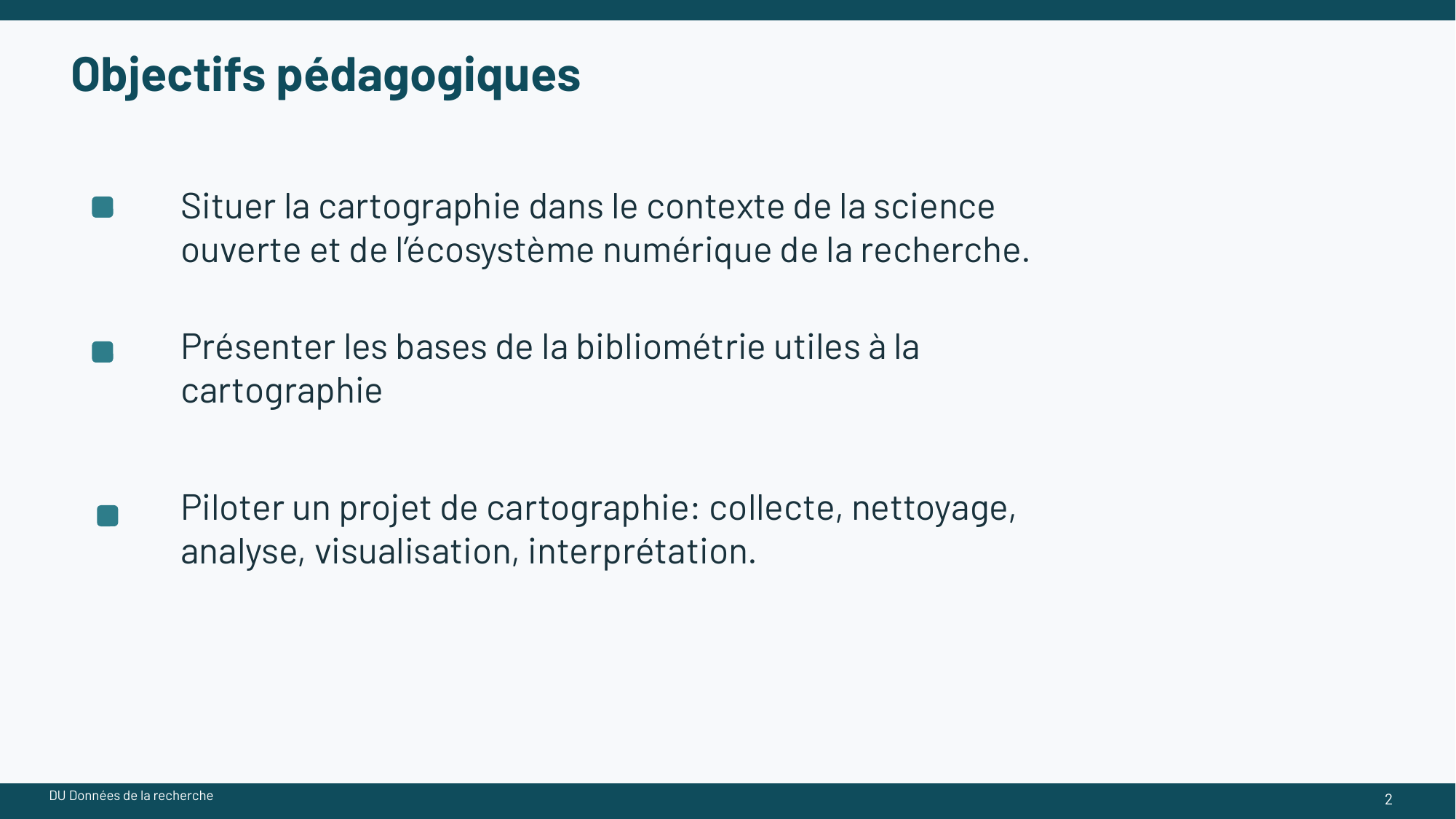

Objectifs pédagogiques

Situer la cartographie dans le contexte de la science ouverte et de l’écosystème numérique de la recherche.
Présenter les bases de la bibliométrie utiles à la cartographie

Piloter un projet de cartographie: collecte, nettoyage, analyse, visualisation, interprétation.

2
DU Données de la recherche